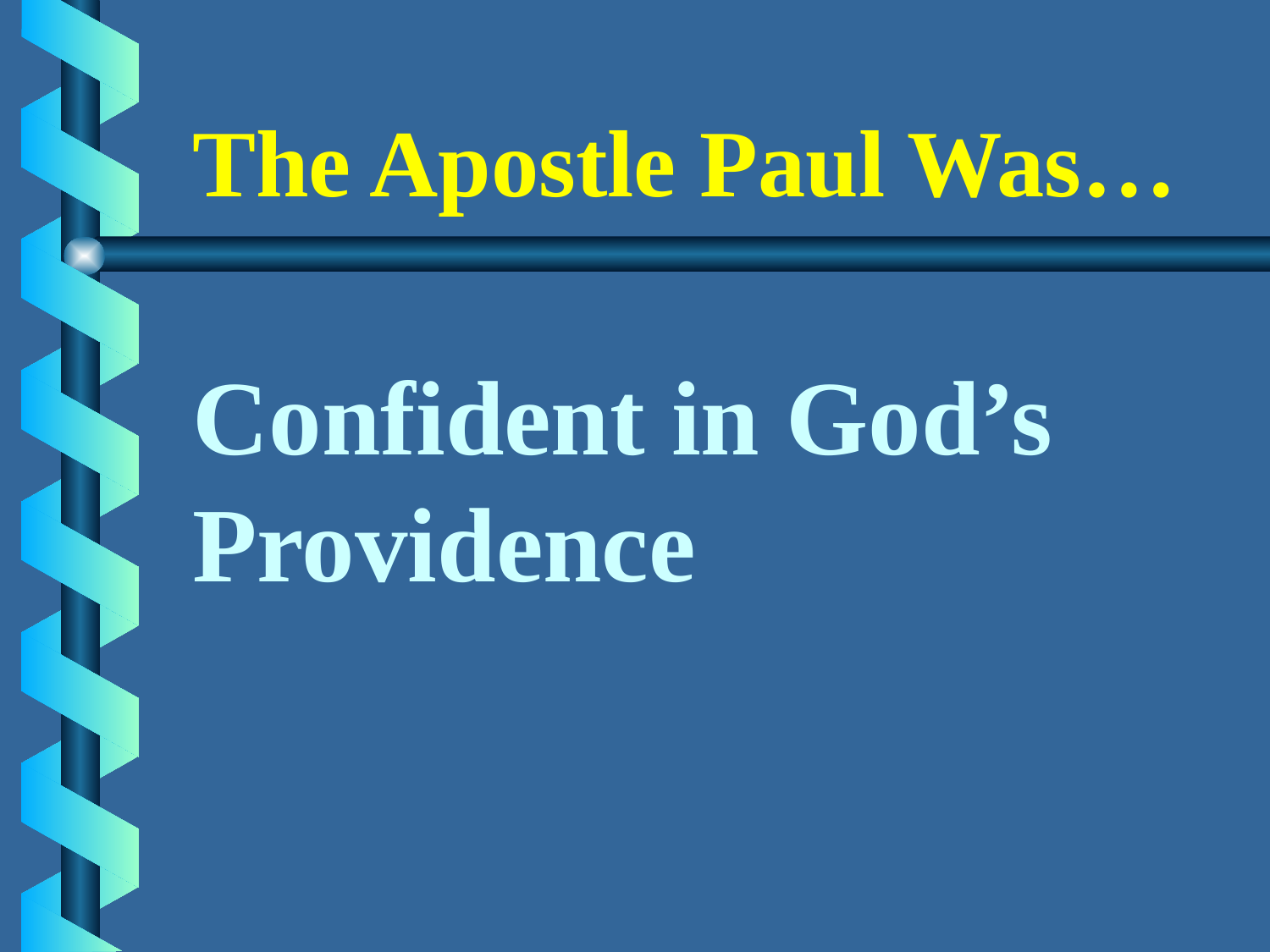

The Apostle Paul Was…
# Confident in God’s Providence